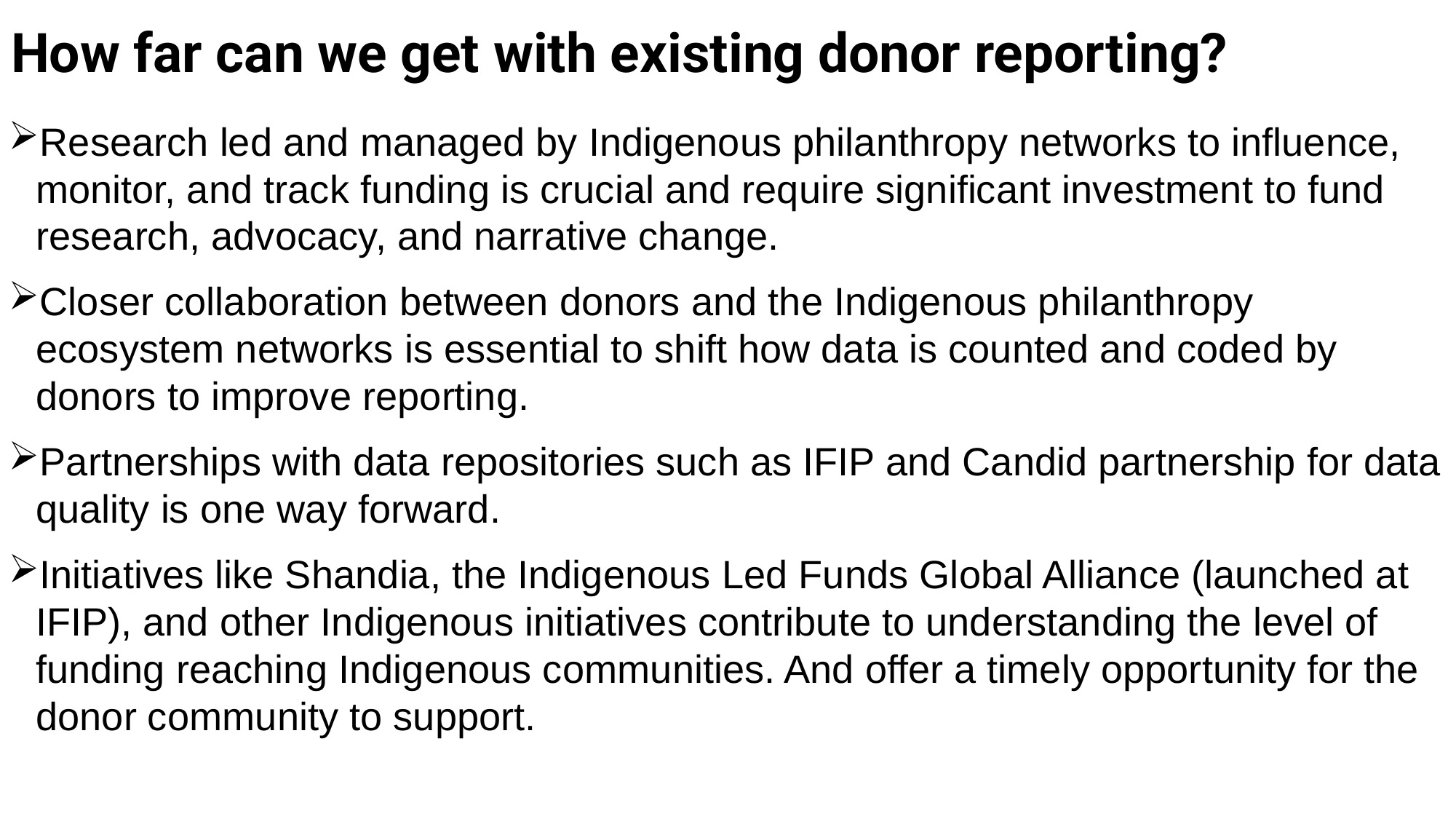

# How far can we get with existing donor reporting?
Research led and managed by Indigenous philanthropy networks to influence, monitor, and track funding is crucial and require significant investment to fund research, advocacy, and narrative change.
Closer collaboration between donors and the Indigenous philanthropy ecosystem networks is essential to shift how data is counted and coded by donors to improve reporting.
Partnerships with data repositories such as IFIP and Candid partnership for data quality is one way forward.
Initiatives like Shandia, the Indigenous Led Funds Global Alliance (launched at IFIP), and other Indigenous initiatives contribute to understanding the level of funding reaching Indigenous communities. And offer a timely opportunity for the donor community to support.